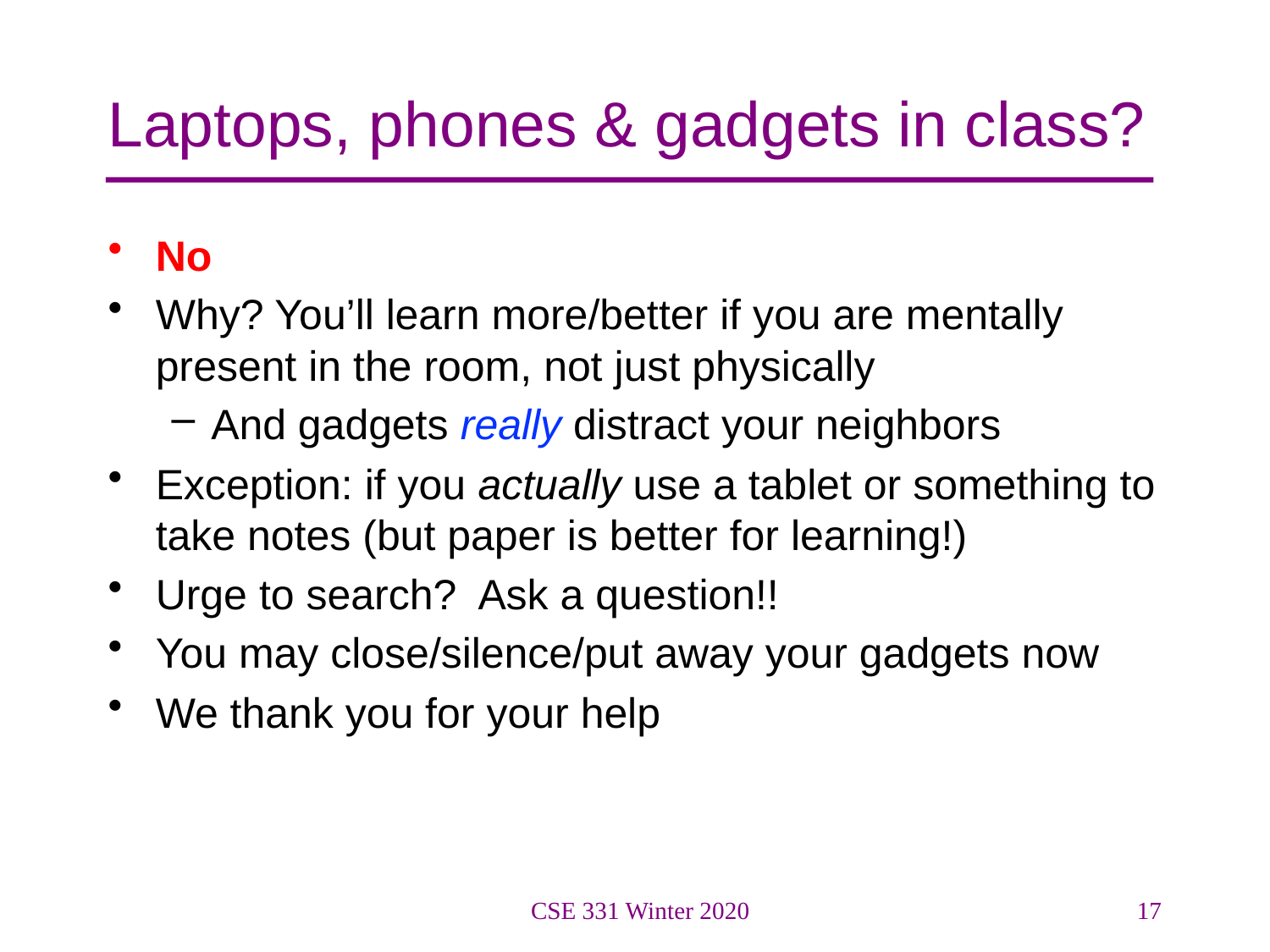

# Laptops, phones & gadgets in class?
No
Why? You’ll learn more/better if you are mentally present in the room, not just physically
And gadgets really distract your neighbors
Exception: if you actually use a tablet or something to take notes (but paper is better for learning!)
Urge to search?  Ask a question!!
You may close/silence/put away your gadgets now
We thank you for your help
CSE 331 Winter 2020
17